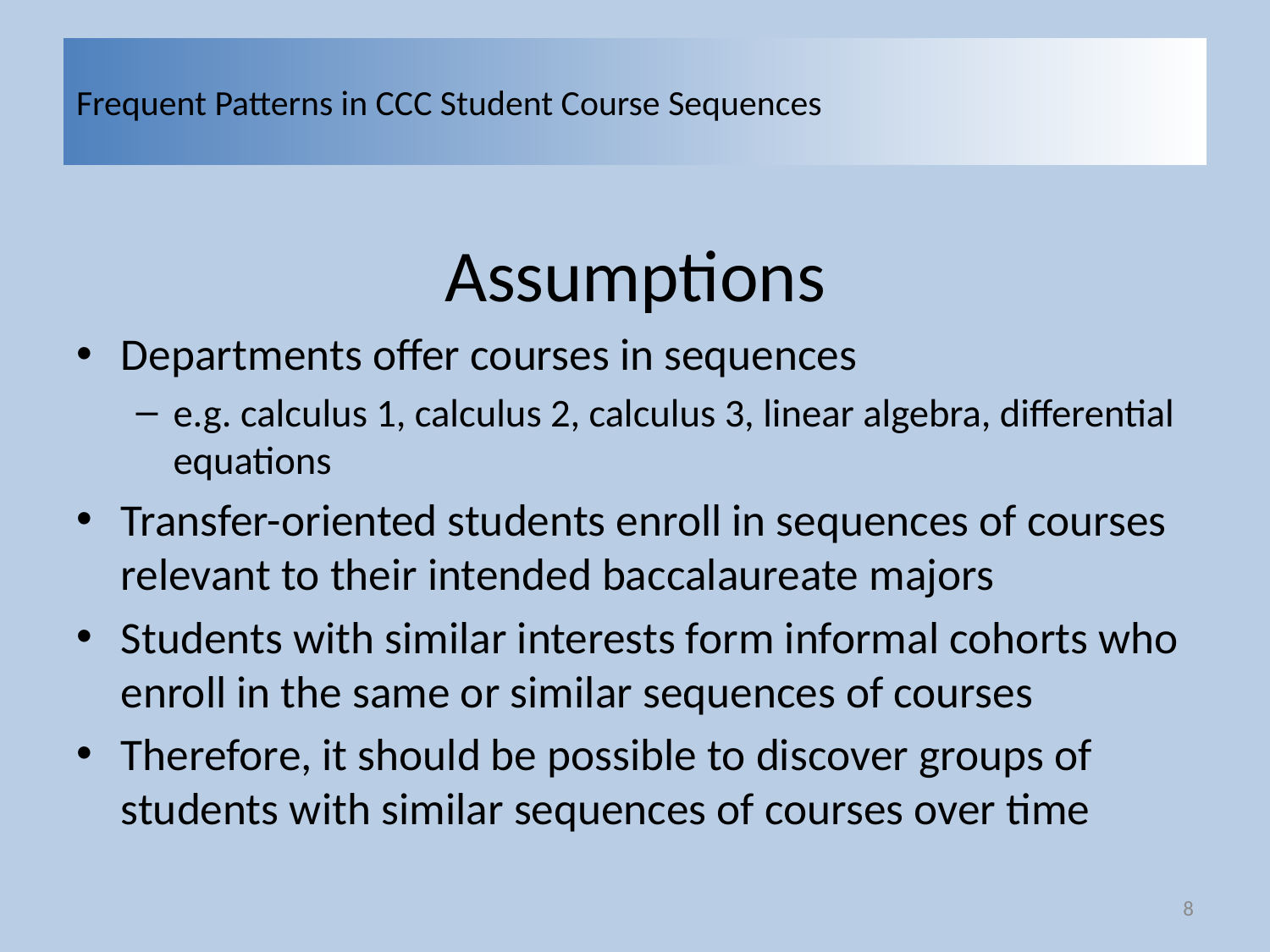

# Frequent Patterns in CCC Student Course Sequences
Assumptions
Departments offer courses in sequences
e.g. calculus 1, calculus 2, calculus 3, linear algebra, differential equations
Transfer-oriented students enroll in sequences of courses relevant to their intended baccalaureate majors
Students with similar interests form informal cohorts who enroll in the same or similar sequences of courses
Therefore, it should be possible to discover groups of students with similar sequences of courses over time

8